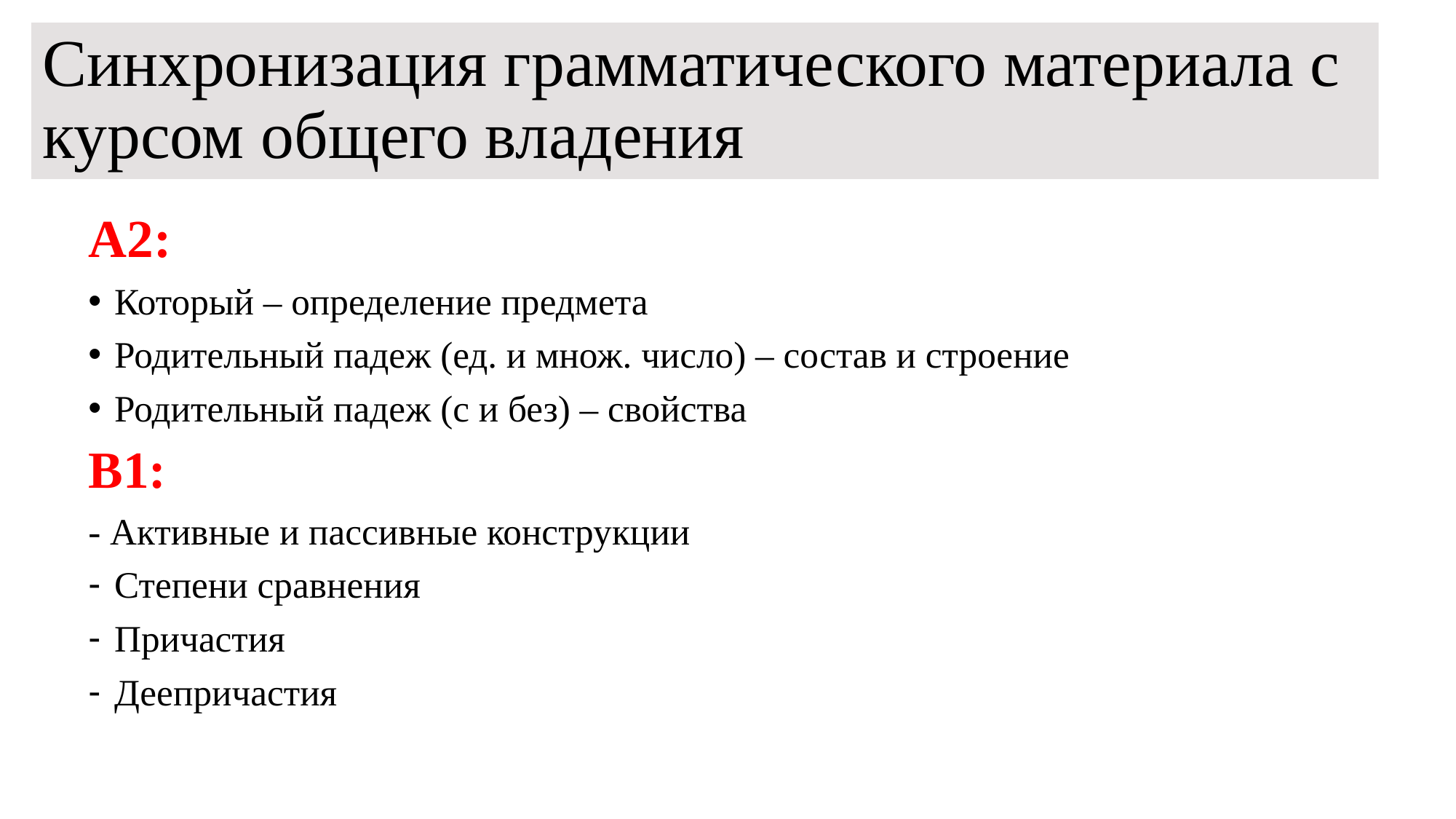

Синхронизация грамматического материала с курсом общего владения

А2:
Который – определение предмета
Родительный падеж (ед. и множ. число) – состав и строение
Родительный падеж (с и без) – свойства
В1:
- Активные и пассивные конструкции
Степени сравнения
Причастия
Деепричастия